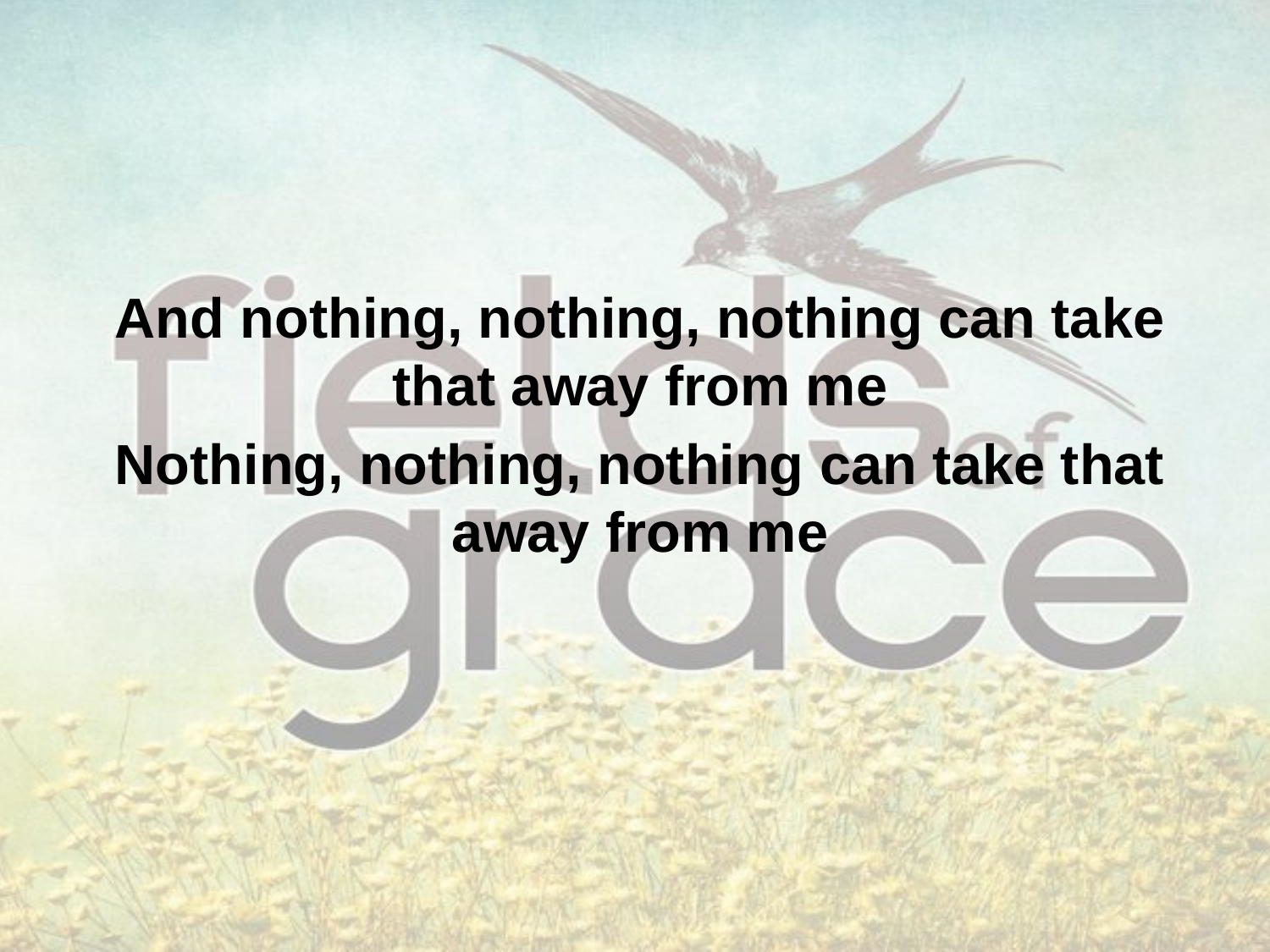

And nothing, nothing, nothing can take that away from me
Nothing, nothing, nothing can take that away from me